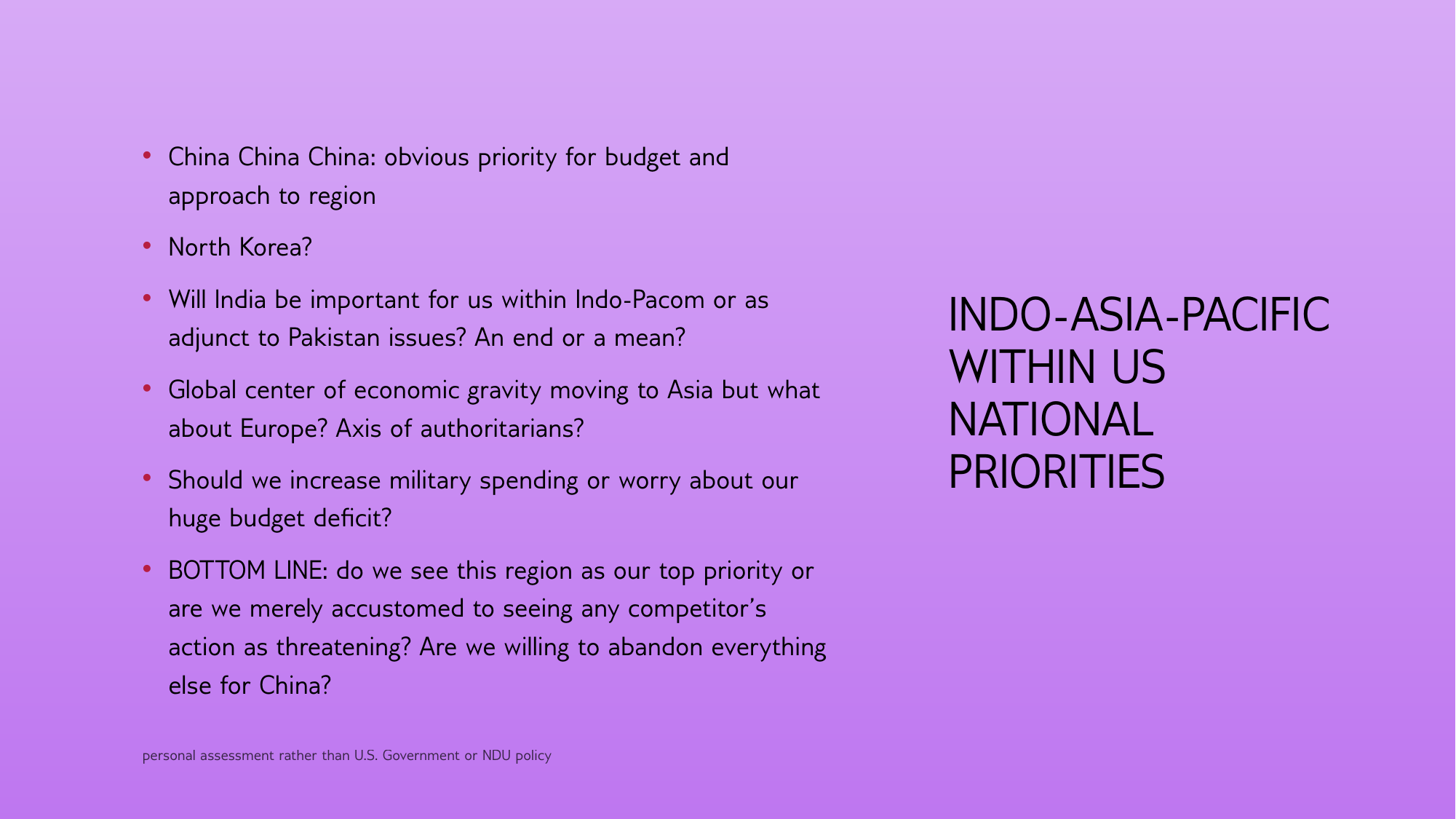

China China China: obvious priority for budget and approach to region
North Korea?
Will India be important for us within Indo-Pacom or as adjunct to Pakistan issues? An end or a mean?
Global center of economic gravity moving to Asia but what about Europe? Axis of authoritarians?
Should we increase military spending or worry about our huge budget deficit?
BOTTOM LINE: do we see this region as our top priority or are we merely accustomed to seeing any competitor’s action as threatening? Are we willing to abandon everything else for China?

# Indo-Asia-Pacific within US national priorities
personal assessment rather than U.S. Government or NDU policy